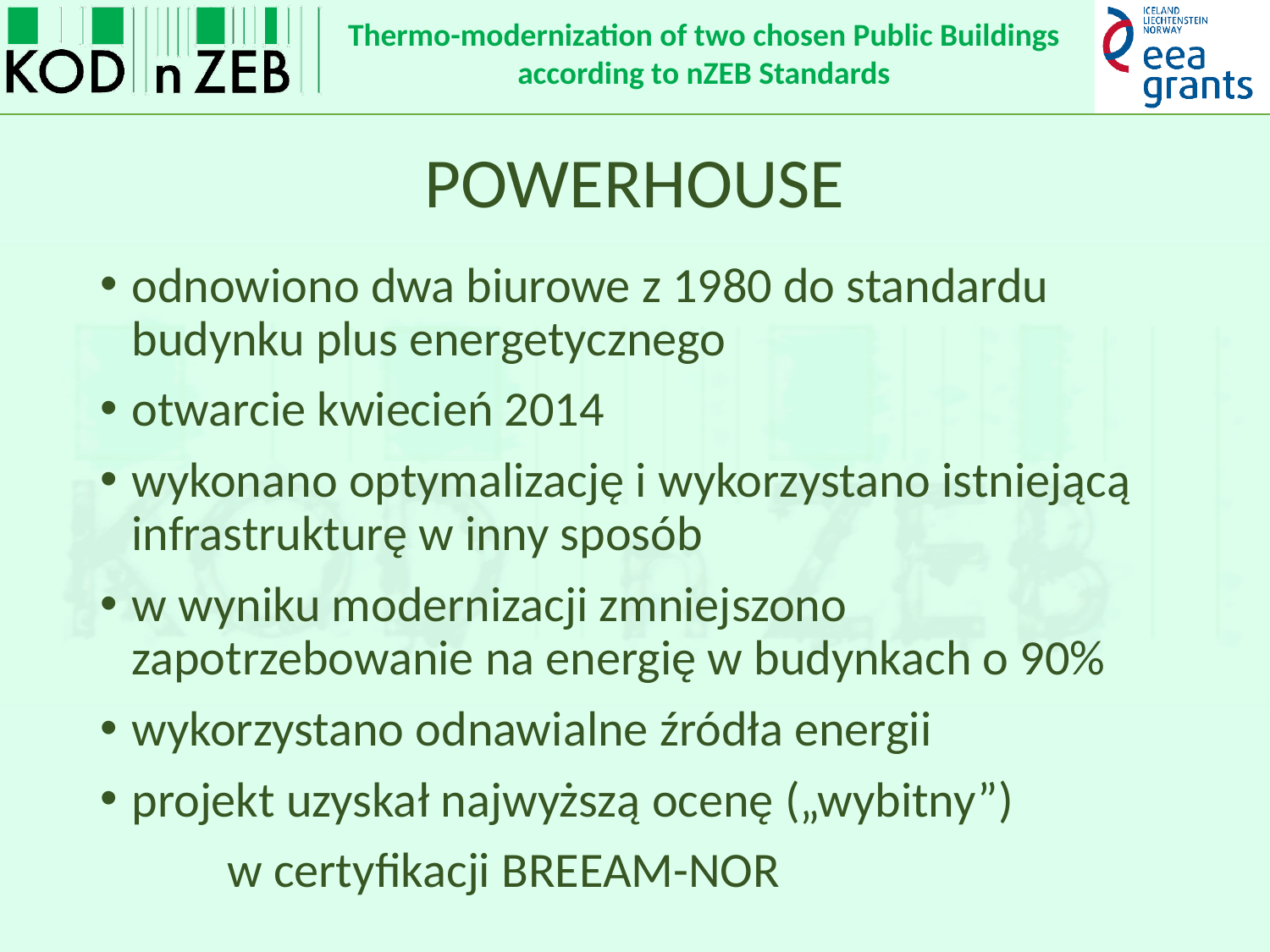

# POWERHOUSE
odnowiono dwa biurowe z 1980 do standardu budynku plus energetycznego
otwarcie kwiecień 2014
wykonano optymalizację i wykorzystano istniejącą infrastrukturę w inny sposób
w wyniku modernizacji zmniejszono zapotrzebowanie na energię w budynkach o 90%
wykorzystano odnawialne źródła energii
projekt uzyskał najwyższą ocenę („wybitny”)
	w certyfikacji BREEAM-NOR